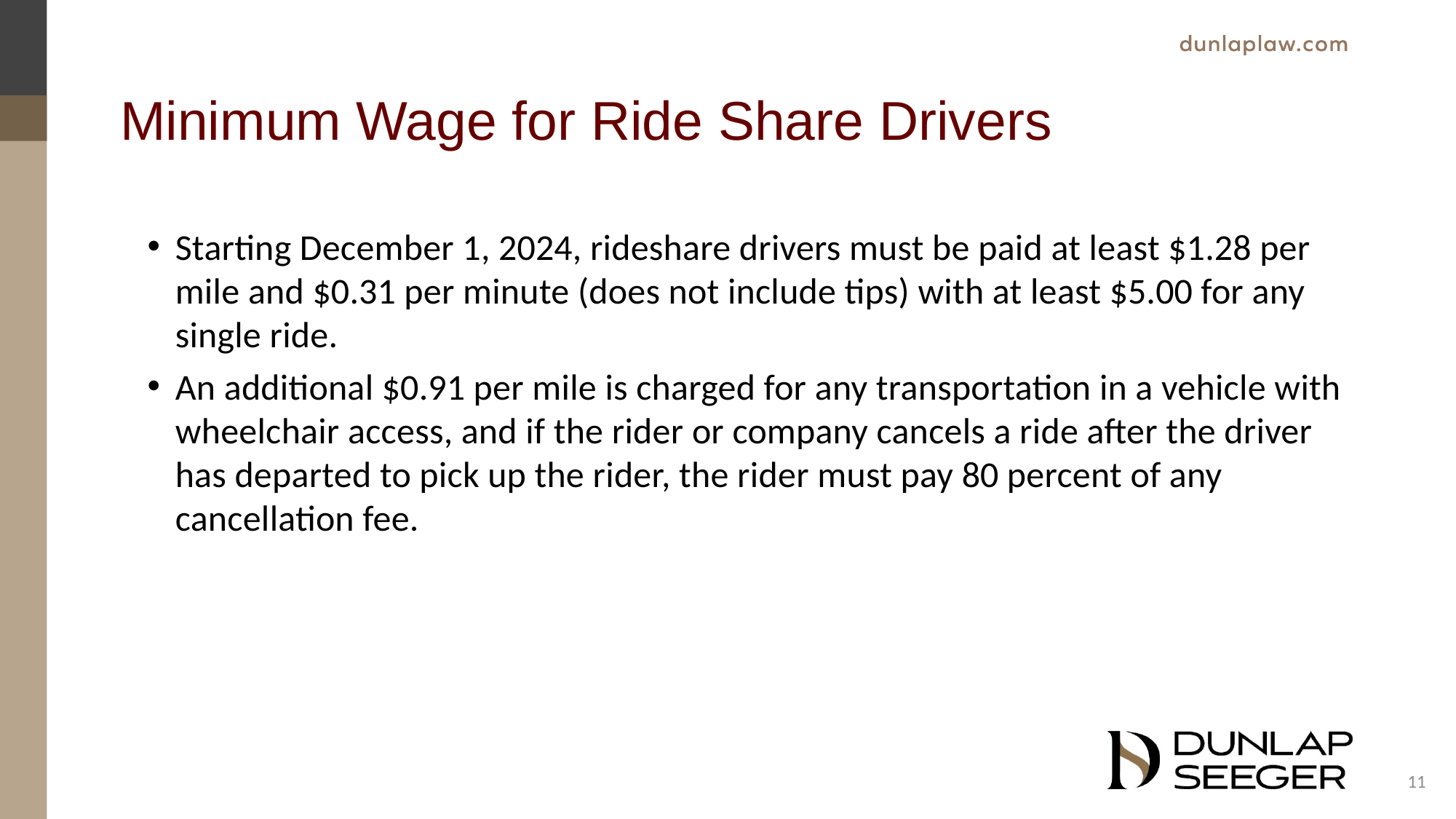

# Minimum Wage for Ride Share Drivers
Starting December 1, 2024, rideshare drivers must be paid at least $1.28 per mile and $0.31 per minute (does not include tips) with at least $5.00 for any single ride.
An additional $0.91 per mile is charged for any transportation in a vehicle with wheelchair access, and if the rider or company cancels a ride after the driver has departed to pick up the rider, the rider must pay 80 percent of any cancellation fee.

11